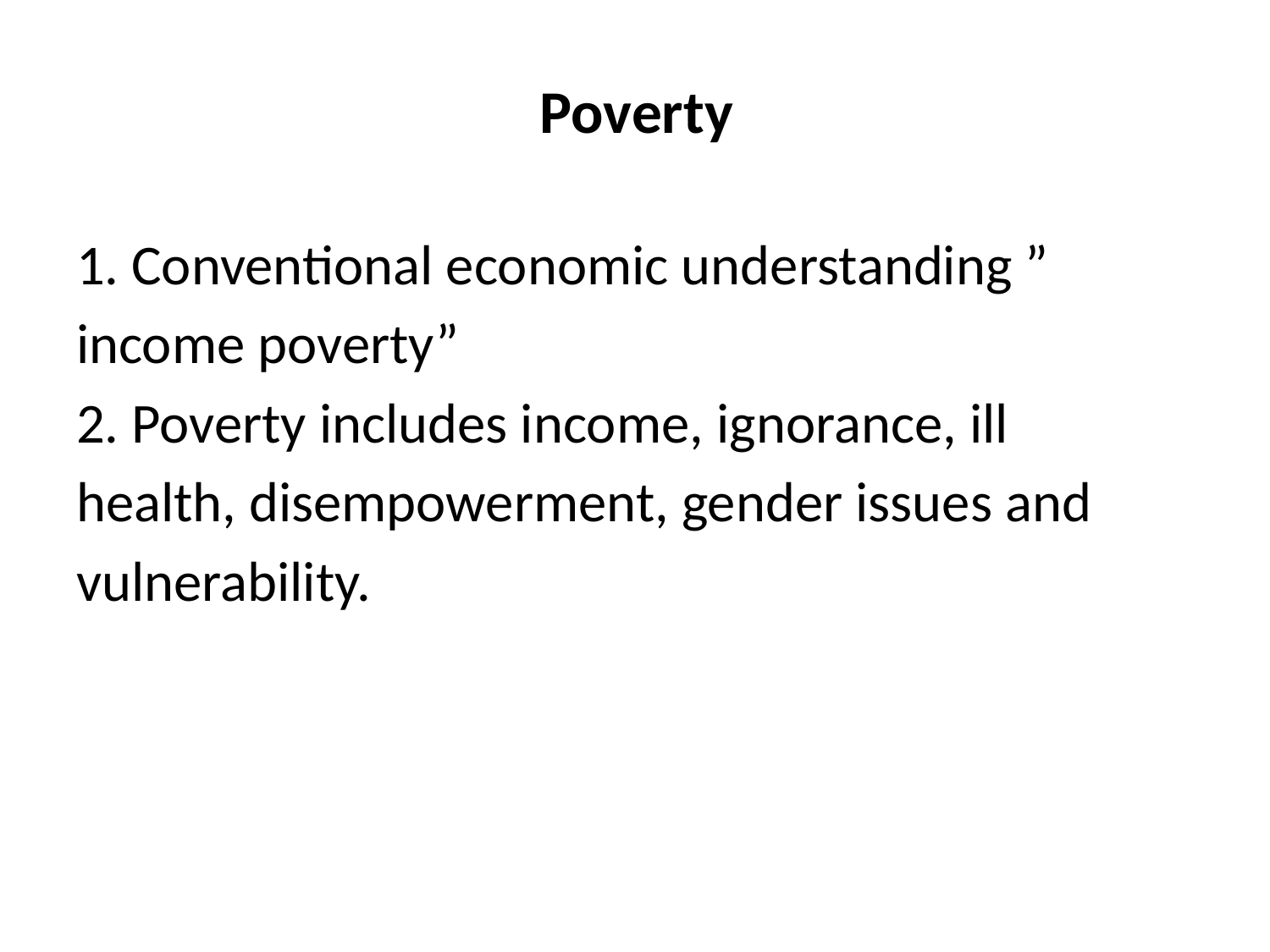

# Poverty
1. Conventional economic understanding ”
income poverty”
2. Poverty includes income, ignorance, ill
health, disempowerment, gender issues and
vulnerability.